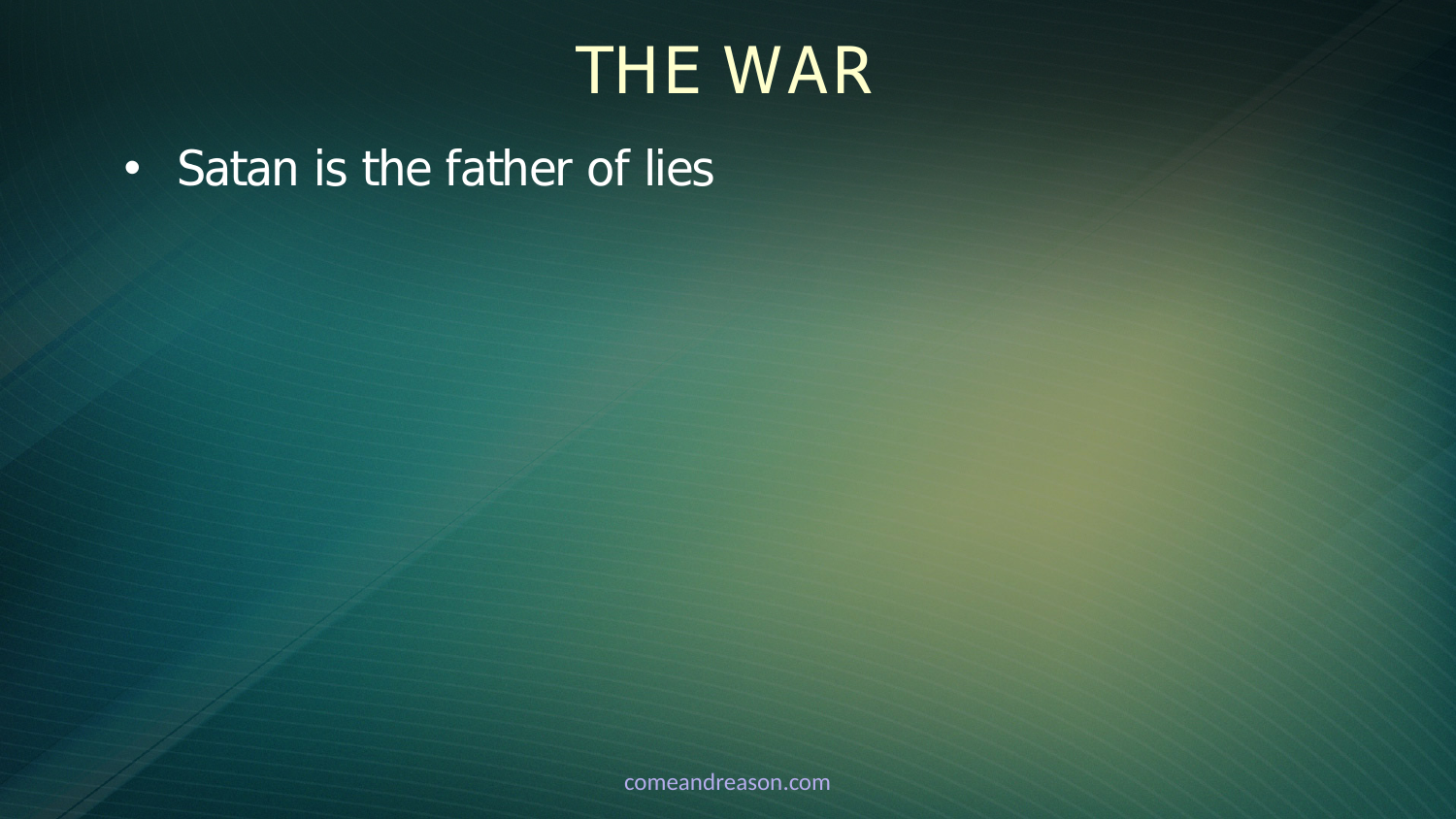

# The War
Satan is the father of lies

comeandreason.com